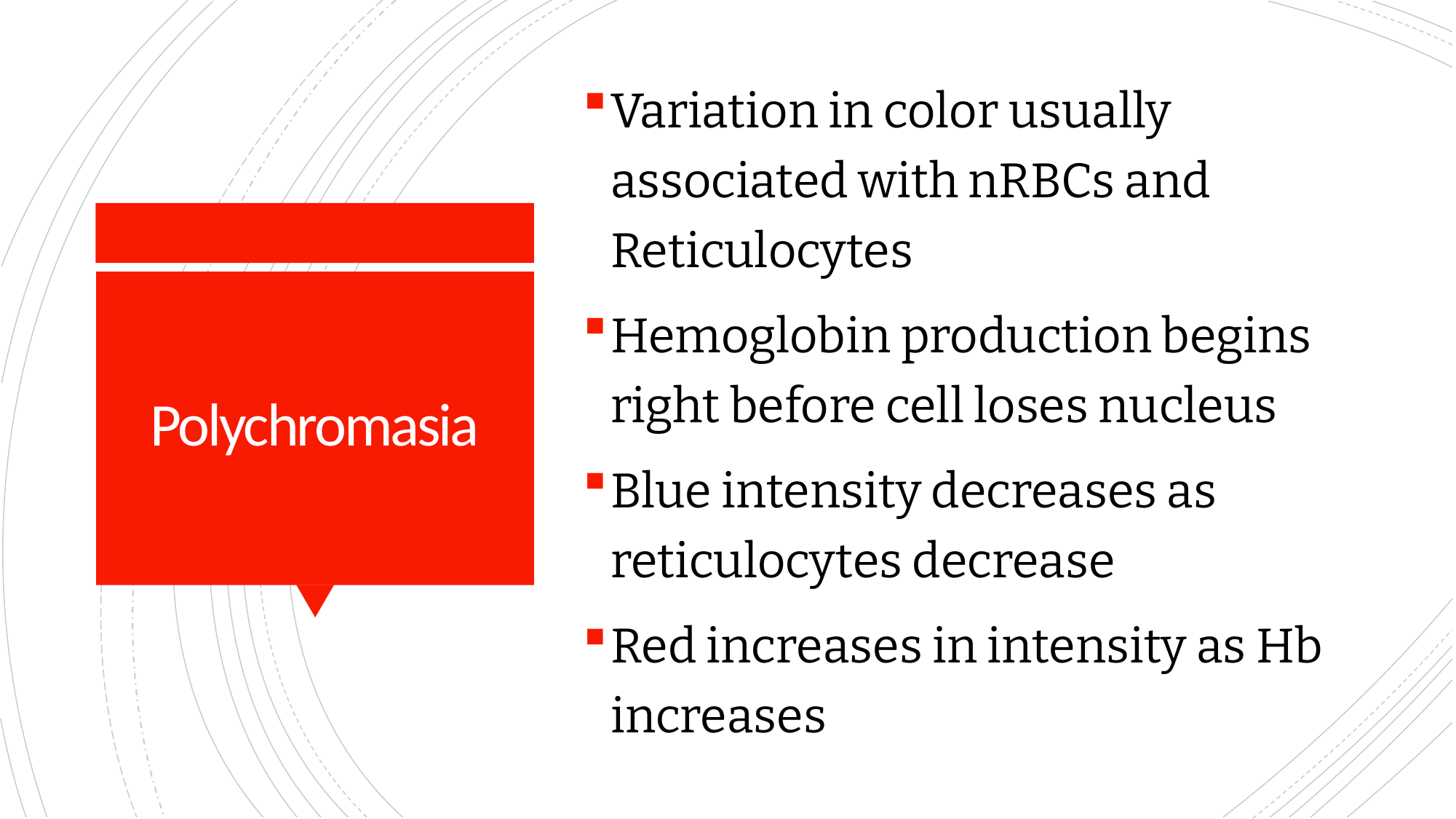

Variation in color usually associated with nRBCs and Reticulocytes
Hemoglobin production begins right before cell loses nucleus
Blue intensity decreases as reticulocytes decrease
Red increases in intensity as Hb increases
# Polychromasia